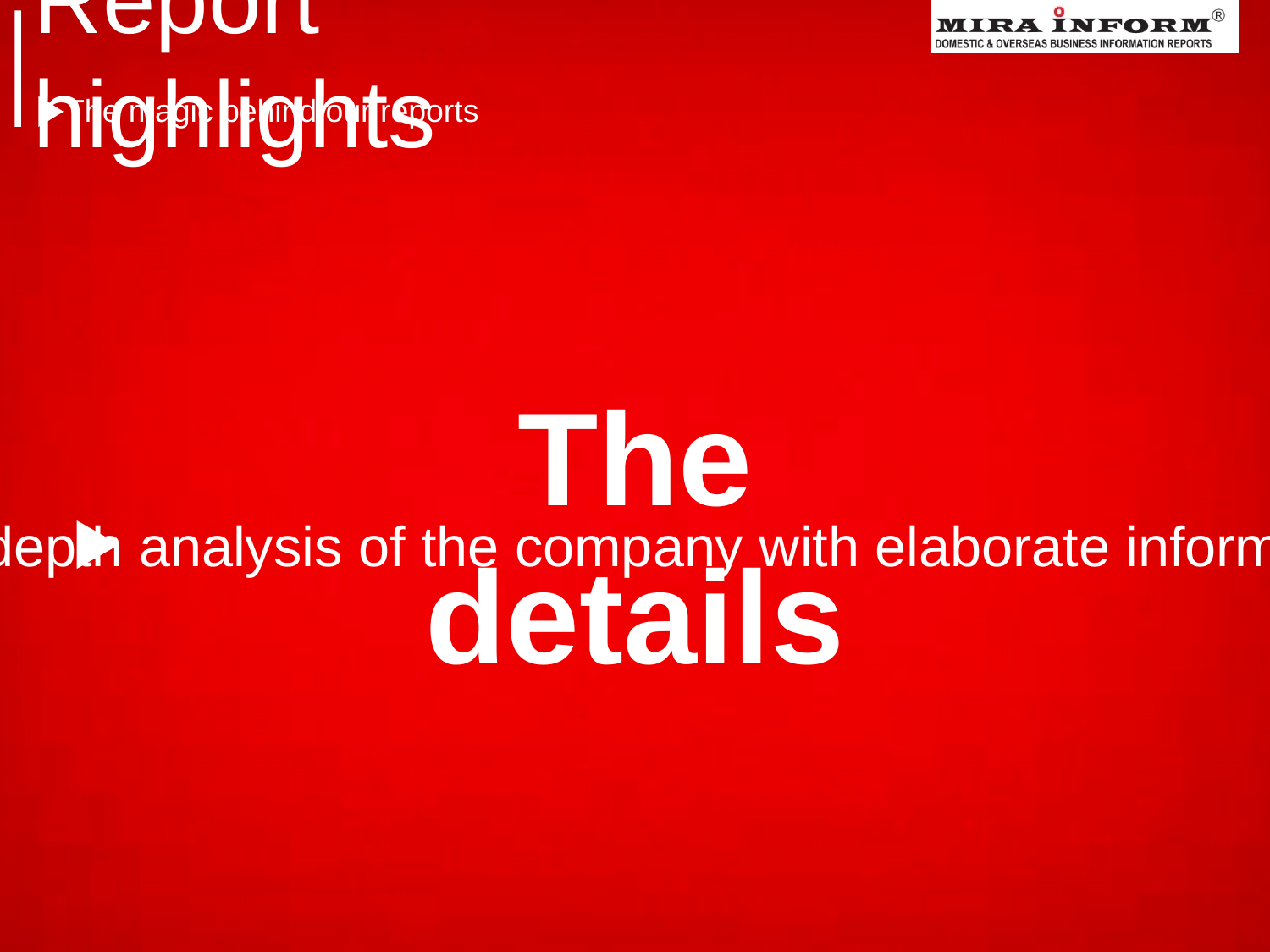

Report highlights

The magic behind our reports

The details
Indepth analysis of the company with elaborate information